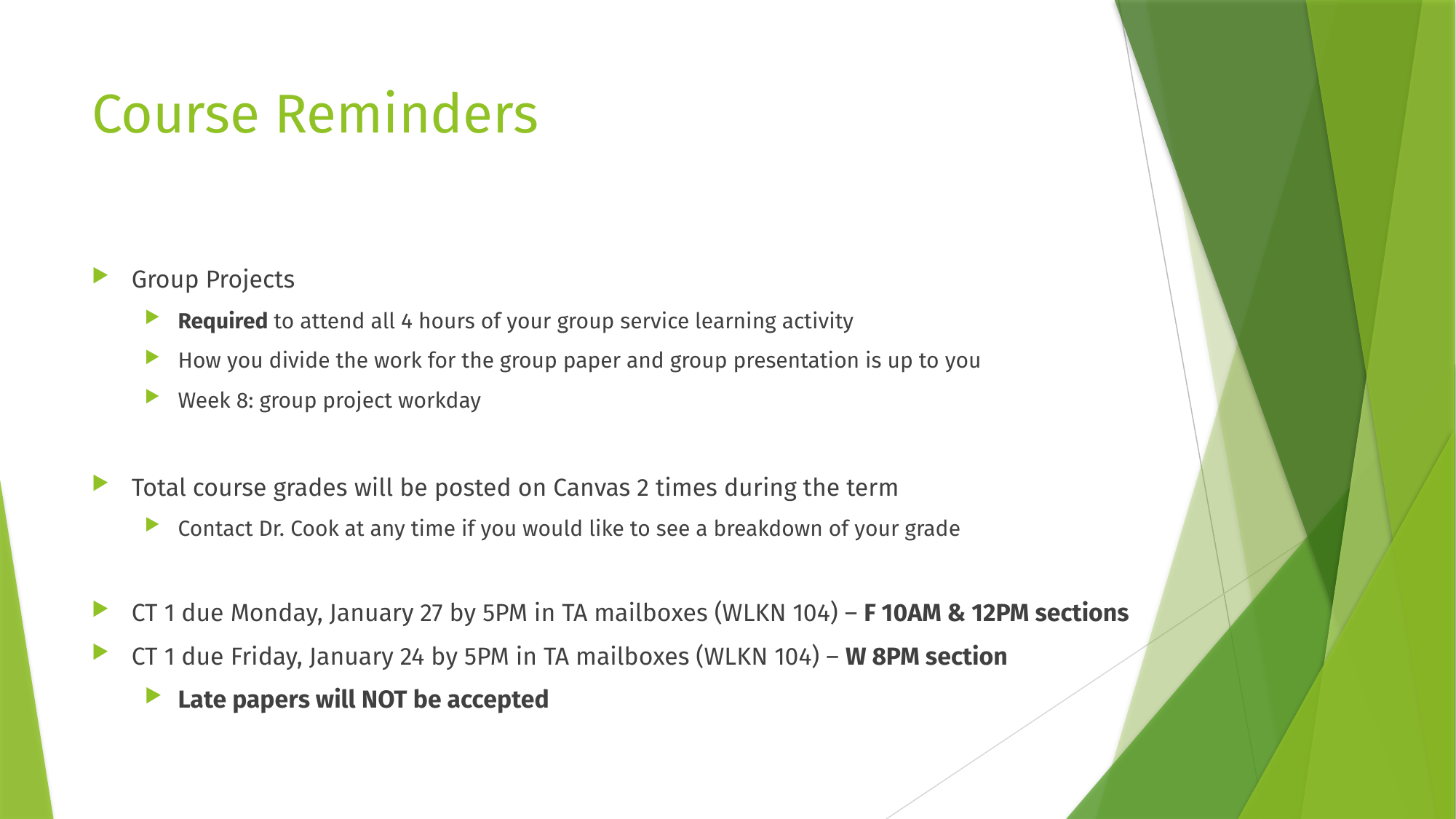

# Course Reminders
Group Projects
Required to attend all 4 hours of your group service learning activity
How you divide the work for the group paper and group presentation is up to you
Week 8: group project workday

Total course grades will be posted on Canvas 2 times during the term
Contact Dr. Cook at any time if you would like to see a breakdown of your grade

CT 1 due Monday, January 27 by 5PM in TA mailboxes (WLKN 104) – F 10AM & 12PM sections
CT 1 due Friday, January 24 by 5PM in TA mailboxes (WLKN 104) – W 8PM section
Late papers will NOT be accepted